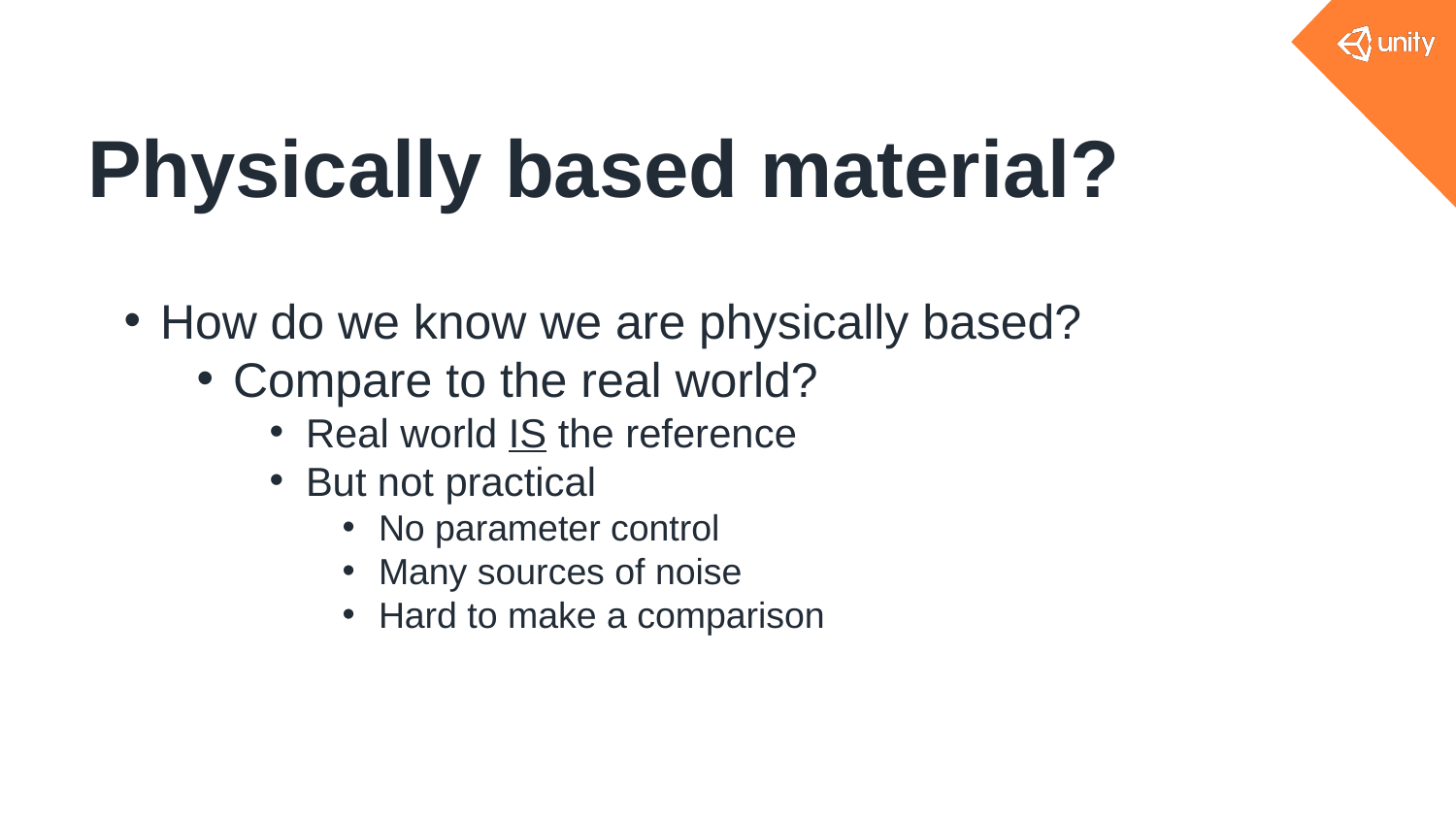

# Physically based material?
How do we know we are physically based?
Compare to the real world?
Real world IS the reference
But not practical
No parameter control
Many sources of noise
Hard to make a comparison